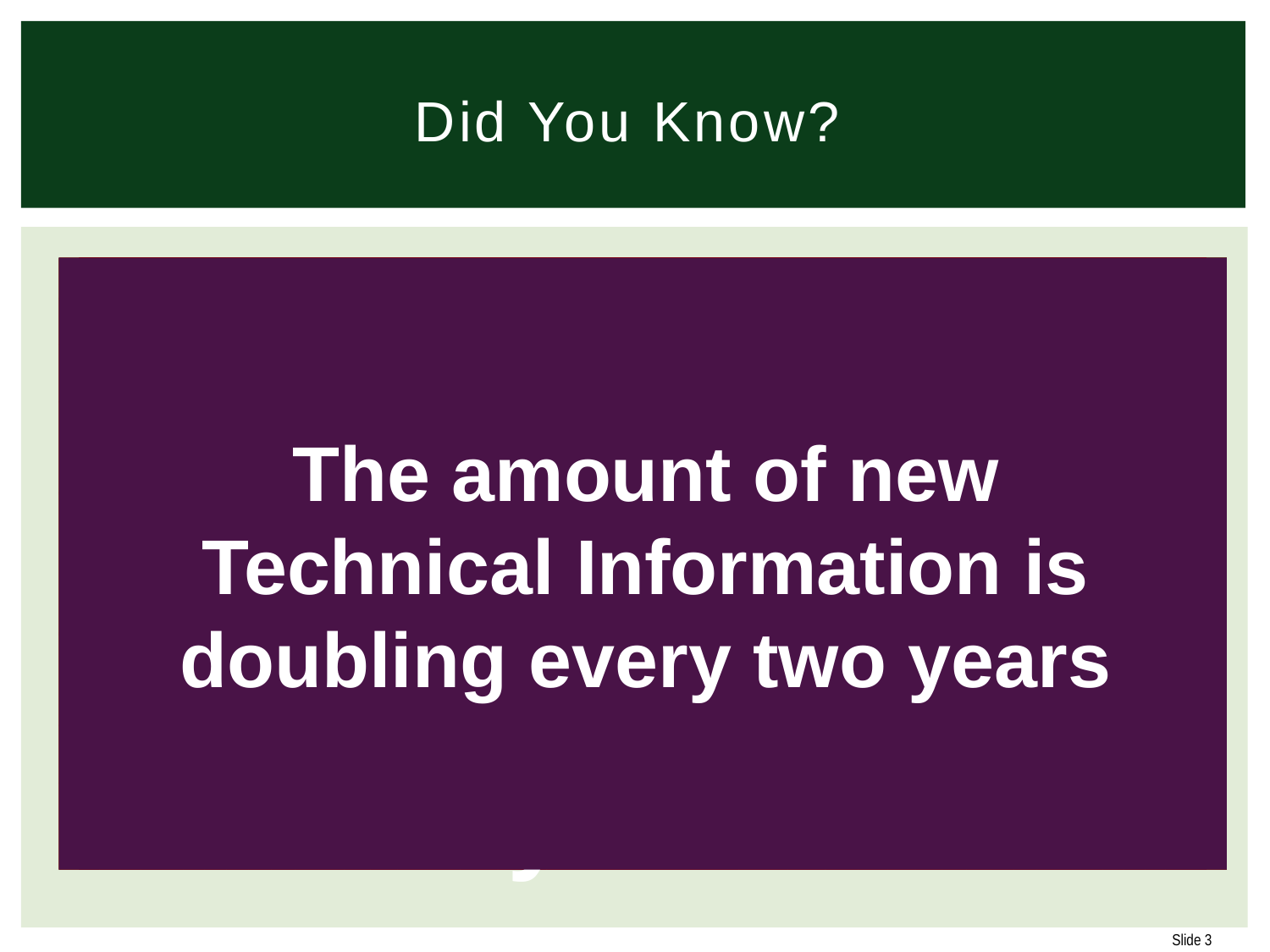

# Did You Know?
More than 570 websites are created every minute
Every minute,
24 hours of video is
uploaded to YouTube
350,000 tweets are sent per minute
5 million tweets
are sent per day
16,000,000,000,000,000,000,000
16 zettabytes (16x1021)
of unique data created
worldwide in 2016
90% of the world's data
has been created in
the last couple of years
The amount of new
Technical Information is doubling every two years